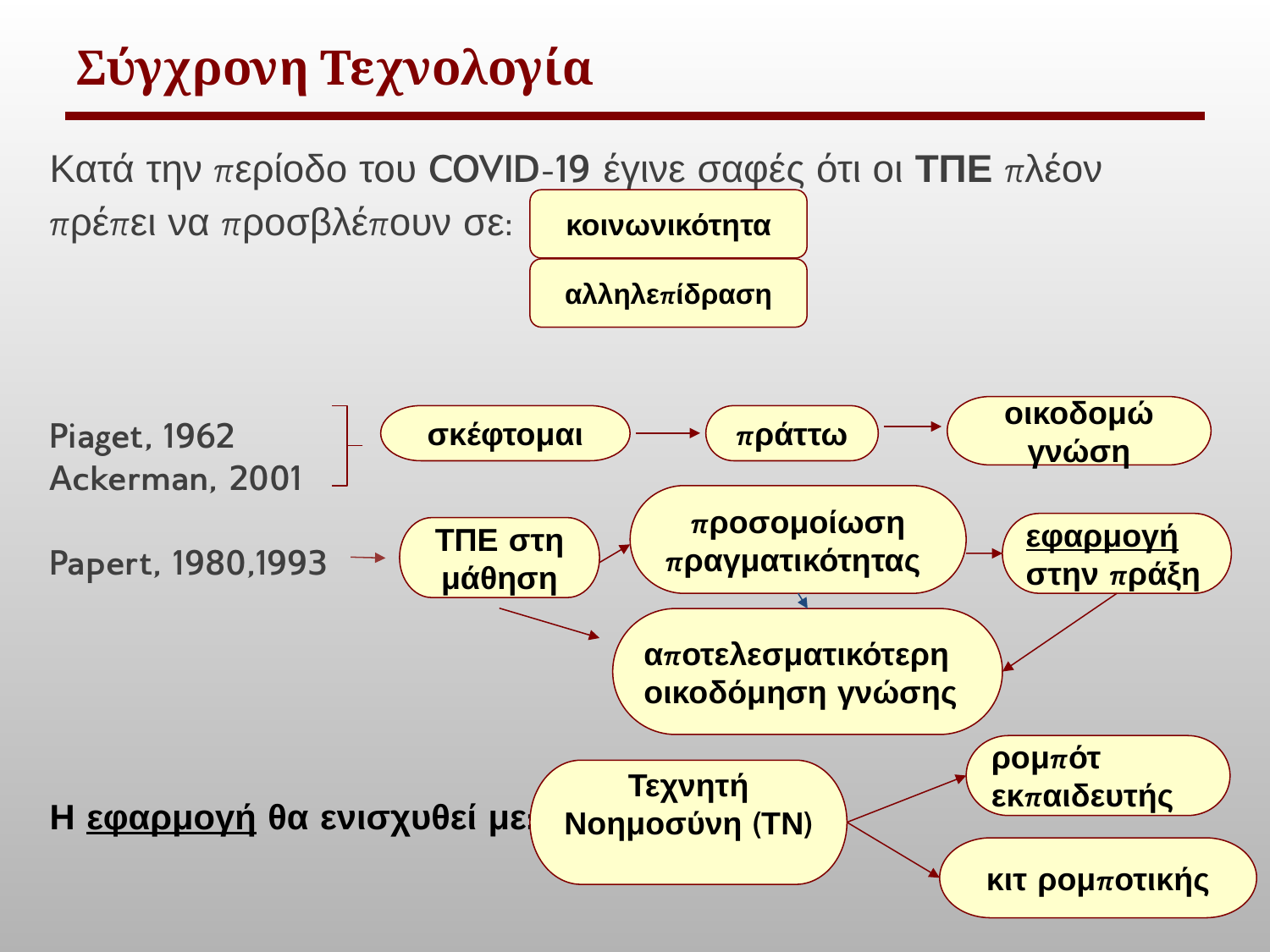

# Σύγχρονη Τεχνολογία
Κατά την περίοδο του COVID-19 έγινε σαφές ότι οι ΤΠΕ πλέον πρέπει να προσβλέπουν σε:

Piaget, 1962
Ackerman, 2001

Papert, 1980,1993

Η εφαρμογή θα ενισχυθεί με:
κοινωνικότητα
αλληλεπίδραση
οικοδομώ γνώση
πράττω
σκέφτομαι

προσομοίωση πραγματικότητας
εφαρμογή στην πράξη
ΤΠΕ στη μάθηση

αποτελεσματικότερη οικοδόμηση γνώσης
ρομπότ εκπαιδευτής
Τεχνητή Νοημοσύνη (ΤΝ)

κιτ ρομποτικής